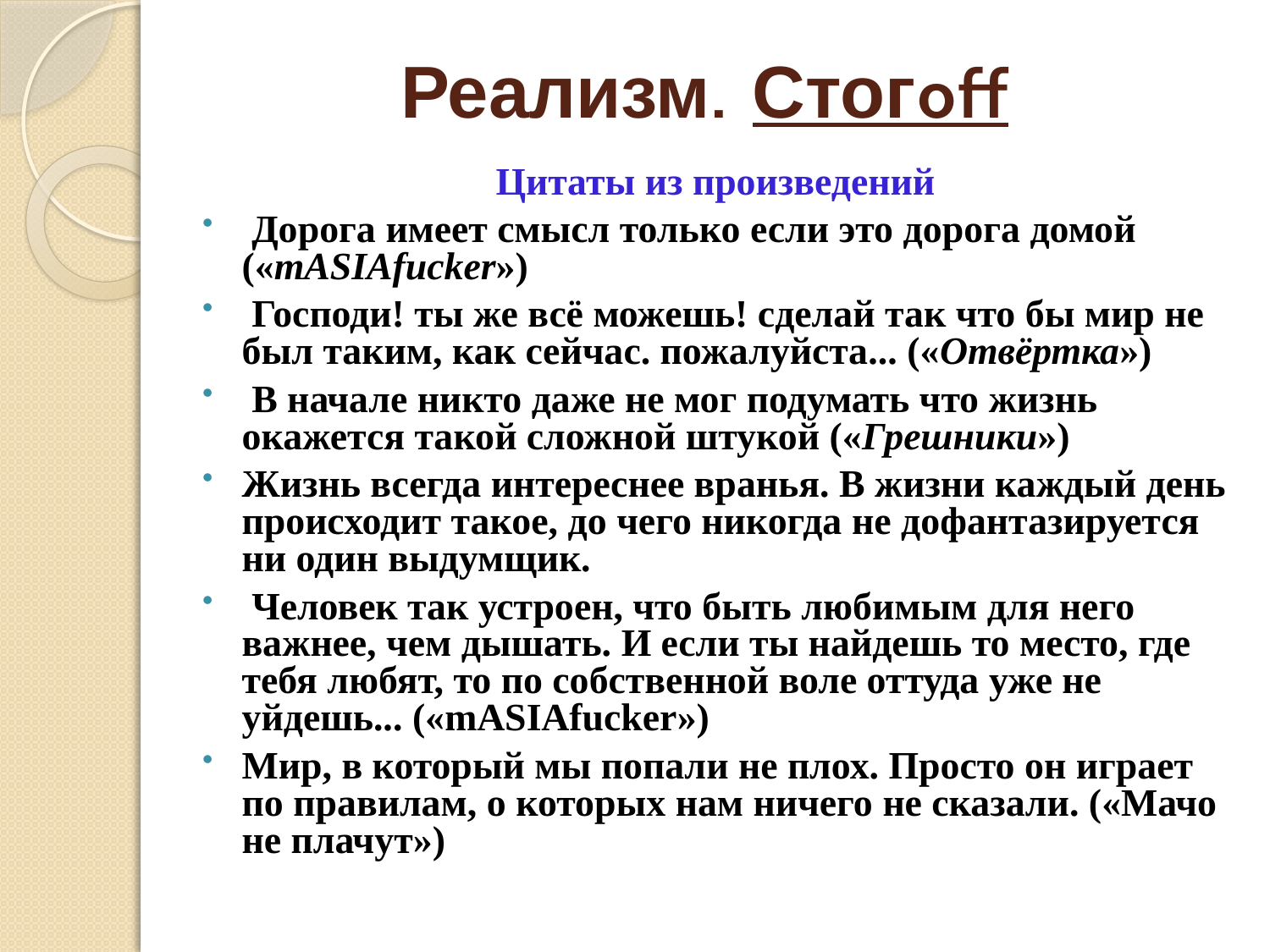

# Реализм. Стогoff
Цитаты из произведений
 Дорога имеет смысл только если это дорога домой («mASIAfucker»)
 Господи! ты же всё можешь! сделай так что бы мир не был таким, как сейчас. пожалуйста... («Отвёртка»)
 В начале никто даже не мог подумать что жизнь окажется такой сложной штукой («Грешники»)
Жизнь всегда интереснее вранья. В жизни каждый день происходит такое, до чего никогда не дофантазируется ни один выдумщик.
 Человек так устроен, что быть любимым для него важнее, чем дышать. И если ты найдешь то место, где тебя любят, то по собственной воле оттуда уже не уйдешь... («mASIAfucker»)
Мир, в который мы попали не плох. Просто он играет по правилам, о которых нам ничего не сказали. («Мачо не плачут»)